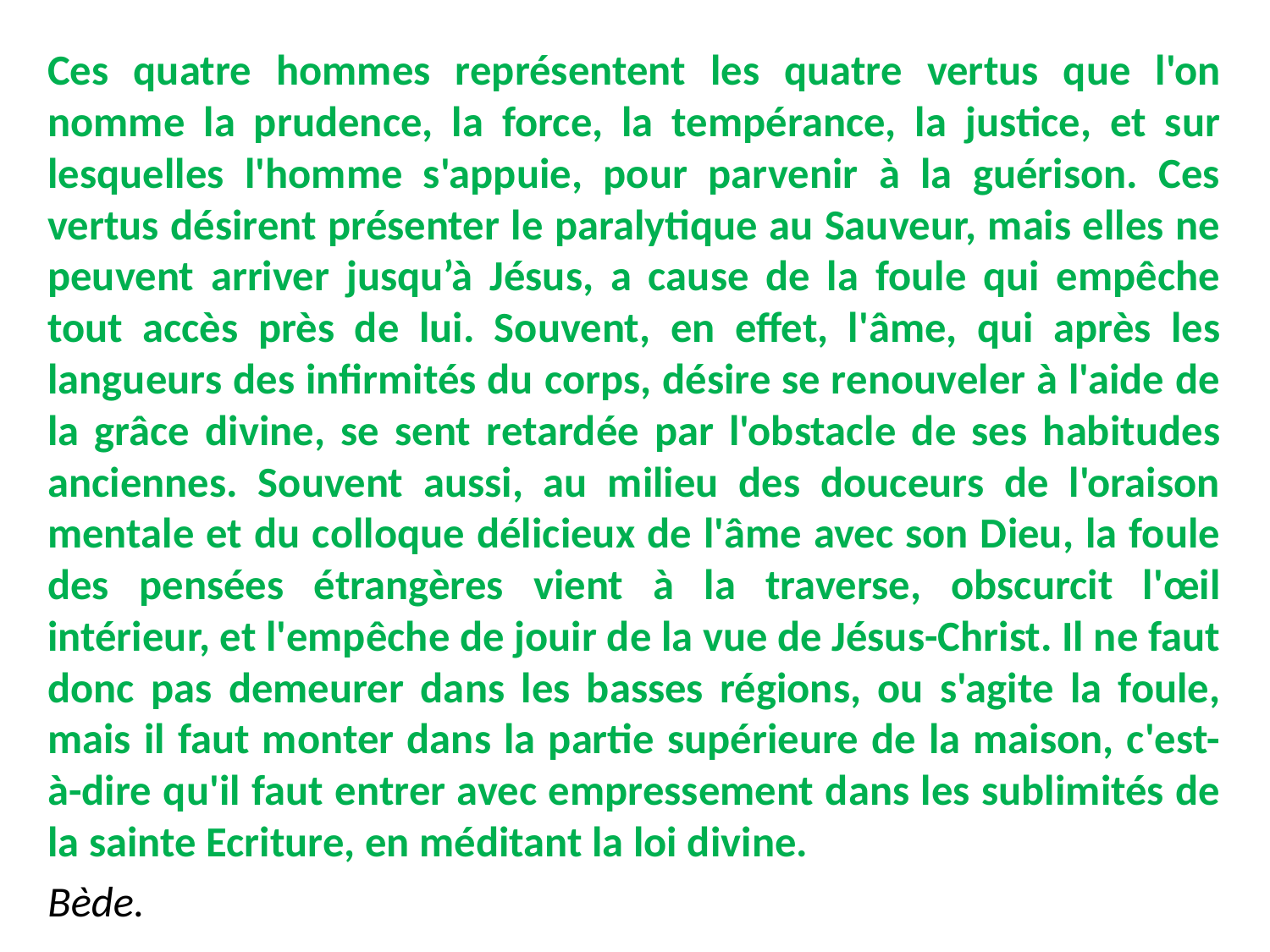

Ces quatre hommes représentent les quatre vertus que l'on nomme la prudence, la force, la tempérance, la justice, et sur lesquelles l'homme s'appuie, pour parvenir à la guérison. Ces vertus désirent présenter le paralytique au Sauveur, mais elles ne peuvent arriver jusqu’à Jésus, a cause de la foule qui empêche tout accès près de lui. Souvent, en effet, l'âme, qui après les langueurs des infirmités du corps, désire se renouveler à l'aide de la grâce divine, se sent retardée par l'obstacle de ses habitudes anciennes. Souvent aussi, au milieu des douceurs de l'oraison mentale et du colloque délicieux de l'âme avec son Dieu, la foule des pensées étrangères vient à la traverse, obscurcit l'œil intérieur, et l'empêche de jouir de la vue de Jésus-Christ. Il ne faut donc pas demeurer dans les basses régions, ou s'agite la foule, mais il faut monter dans la partie supérieure de la maison, c'est-à-dire qu'il faut entrer avec empressement dans les sublimités de la sainte Ecriture, en méditant la loi divine.
Bède.